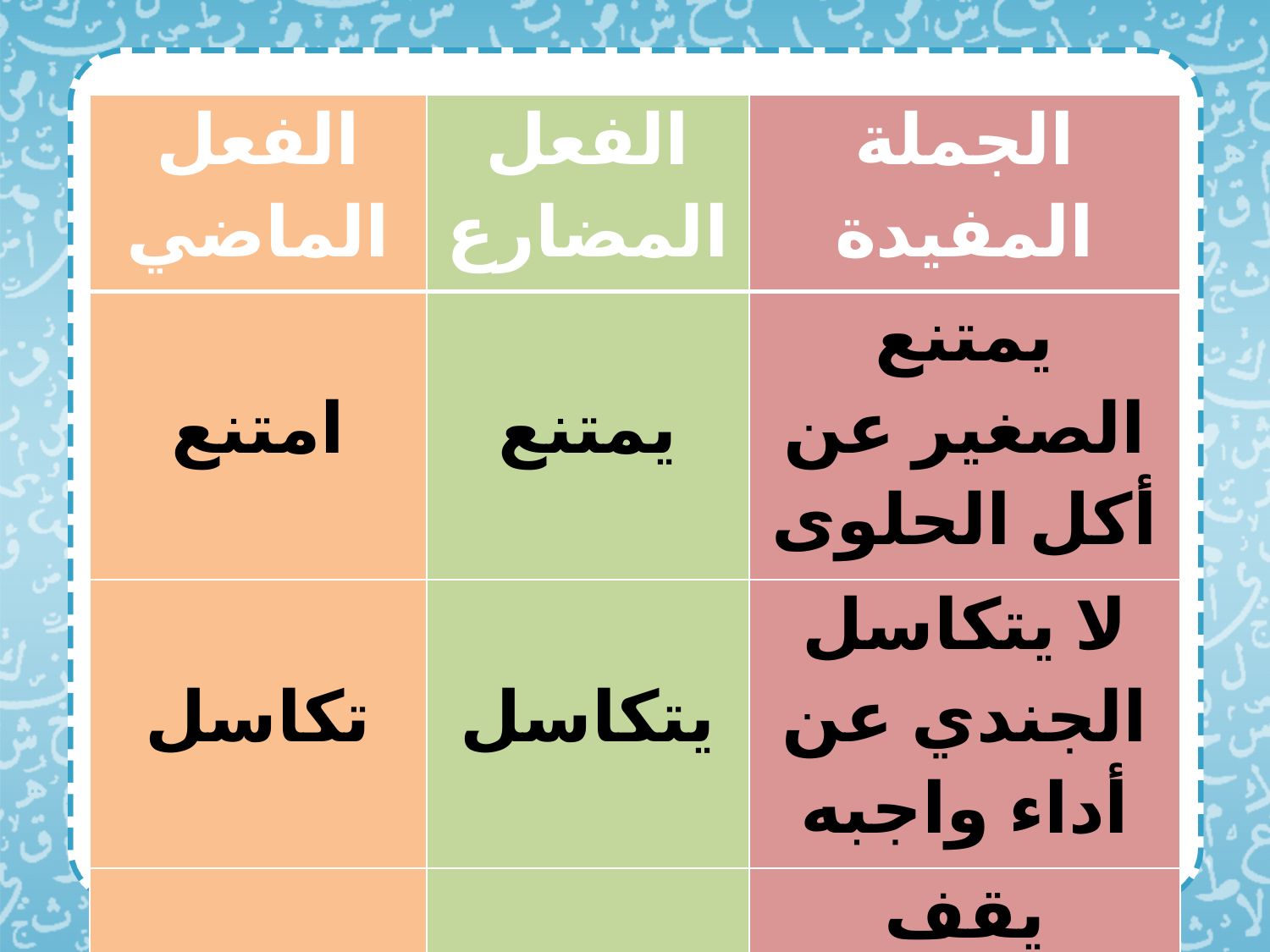

| الفعل الماضي | الفعل المضارع | الجملة المفيدة |
| --- | --- | --- |
| امتنع | يمتنع | يمتنع الصغير عن أكل الحلوى |
| تكاسل | يتكاسل | لا يتكاسل الجندي عن أداء واجبه |
| وقف | يقف | يقف الطفل أمام والده |